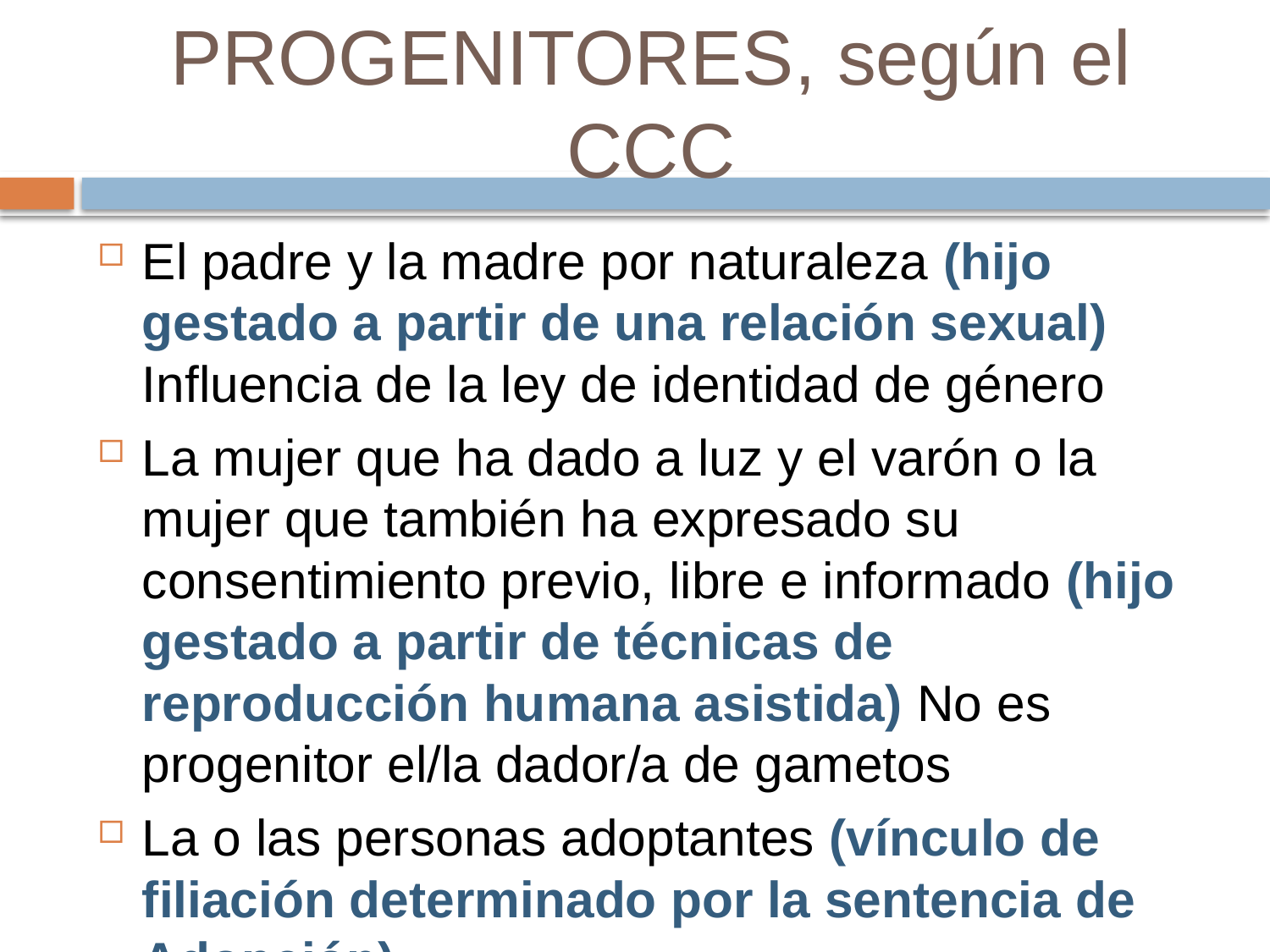

# PROGENITORES, según el CCC
El padre y la madre por naturaleza (hijo gestado a partir de una relación sexual) Influencia de la ley de identidad de género
La mujer que ha dado a luz y el varón o la mujer que también ha expresado su consentimiento previo, libre e informado (hijo gestado a partir de técnicas de reproducción humana asistida) No es progenitor el/la dador/a de gametos
La o las personas adoptantes (vínculo de filiación determinado por la sentencia de Adopción)